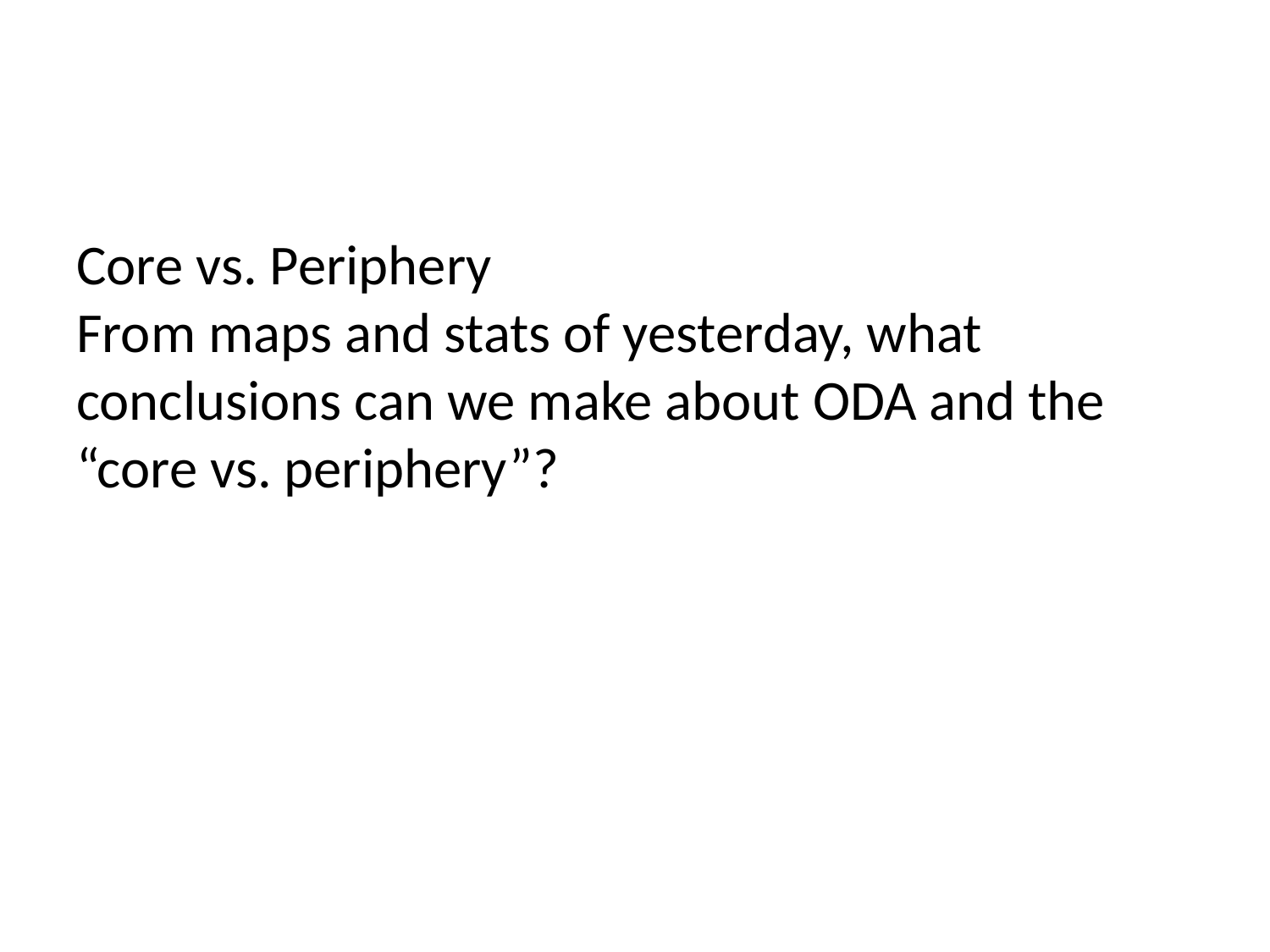

Core vs. Periphery
From maps and stats of yesterday, what conclusions can we make about ODA and the “core vs. periphery”?